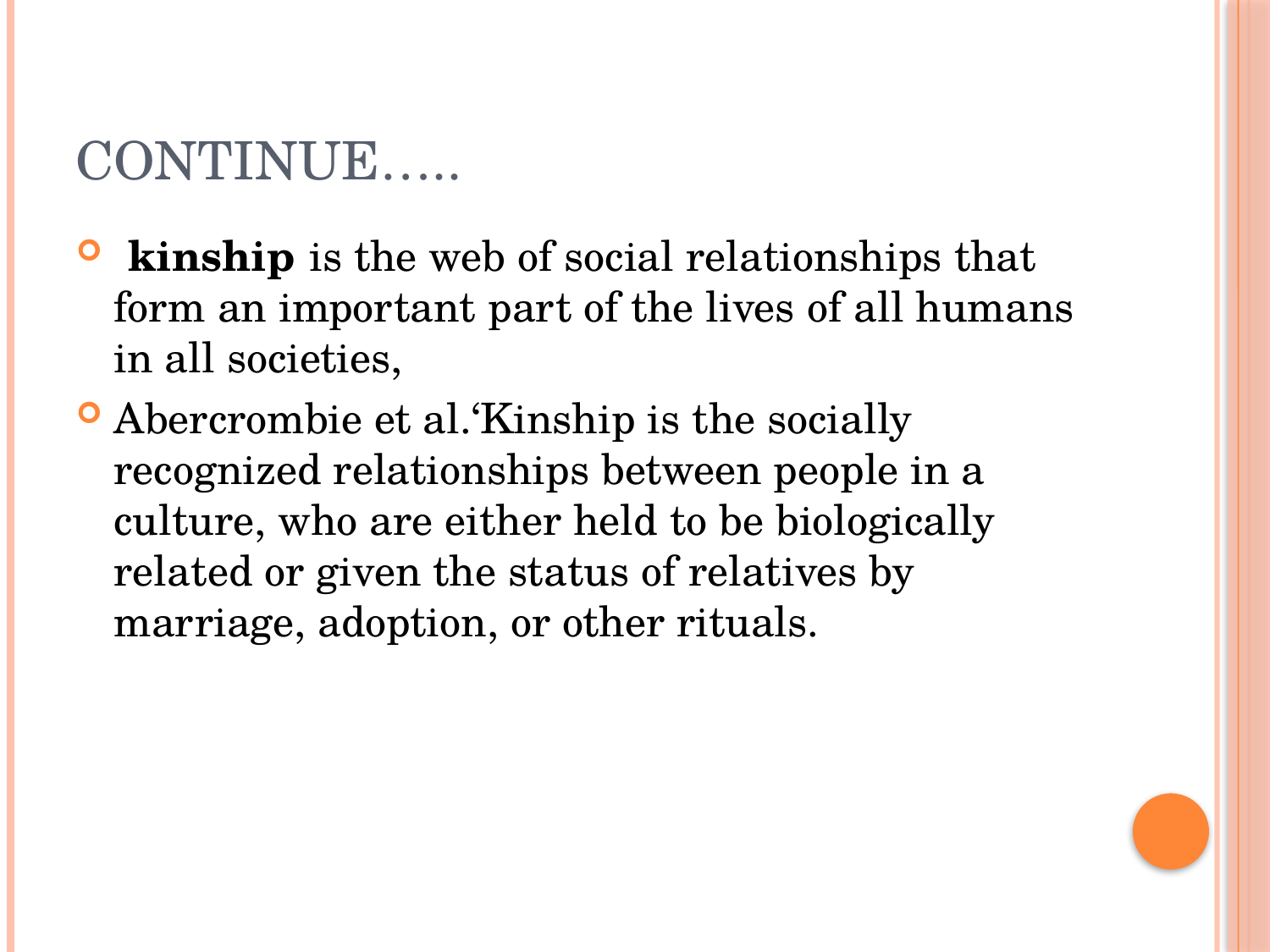

# Continue…..
 kinship is the web of social relationships that form an important part of the lives of all humans in all societies,
Abercrombie et al.‘Kinship is the socially recognized relationships between people in a culture, who are either held to be biologically related or given the status of relatives by marriage, adoption, or other rituals.